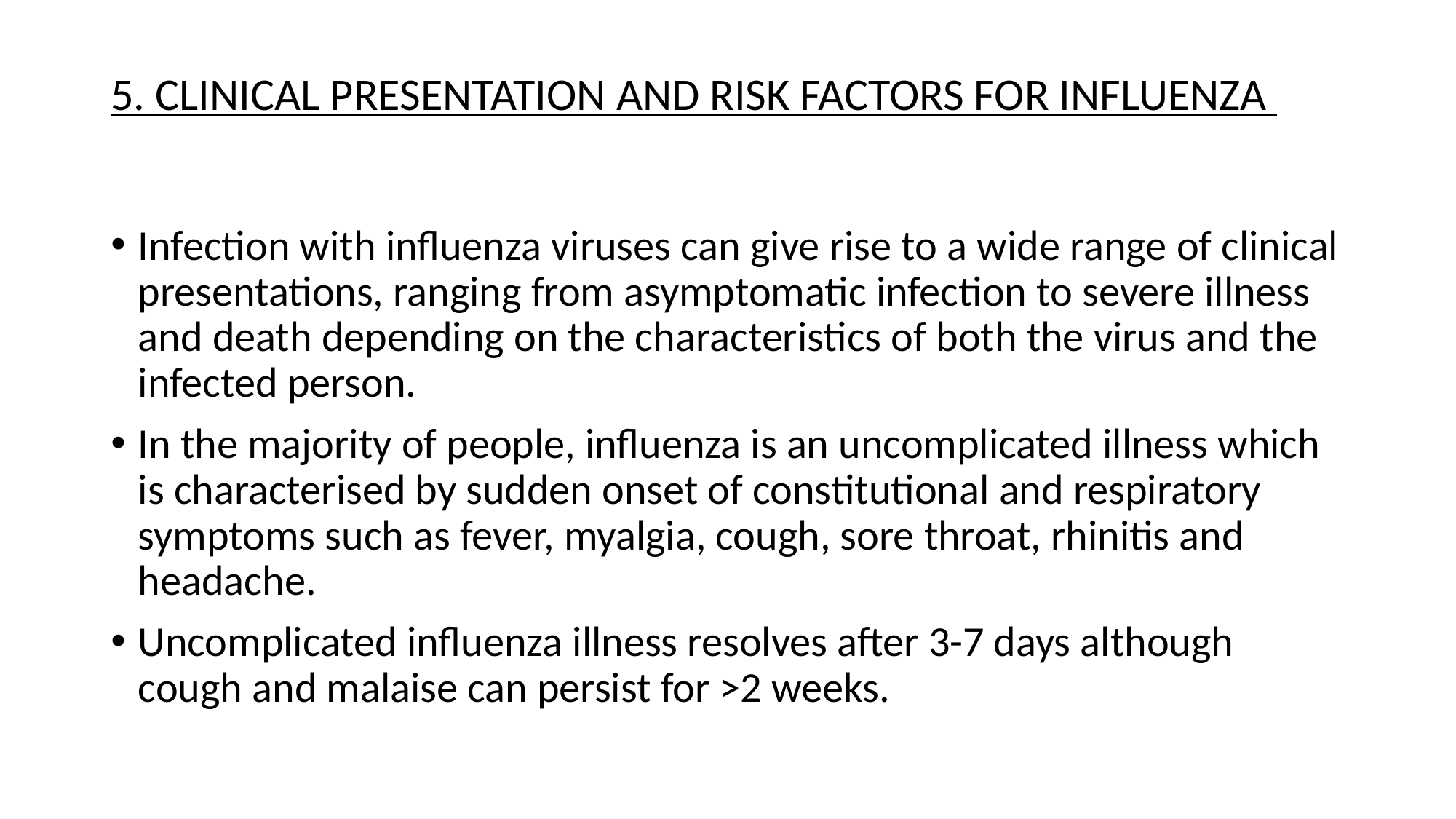

# 5. CLINICAL PRESENTATION AND RISK FACTORS FOR INFLUENZA
Infection with influenza viruses can give rise to a wide range of clinical presentations, ranging from asymptomatic infection to severe illness and death depending on the characteristics of both the virus and the infected person.
In the majority of people, influenza is an uncomplicated illness which is characterised by sudden onset of constitutional and respiratory symptoms such as fever, myalgia, cough, sore throat, rhinitis and headache.
Uncomplicated influenza illness resolves after 3-7 days although cough and malaise can persist for >2 weeks.